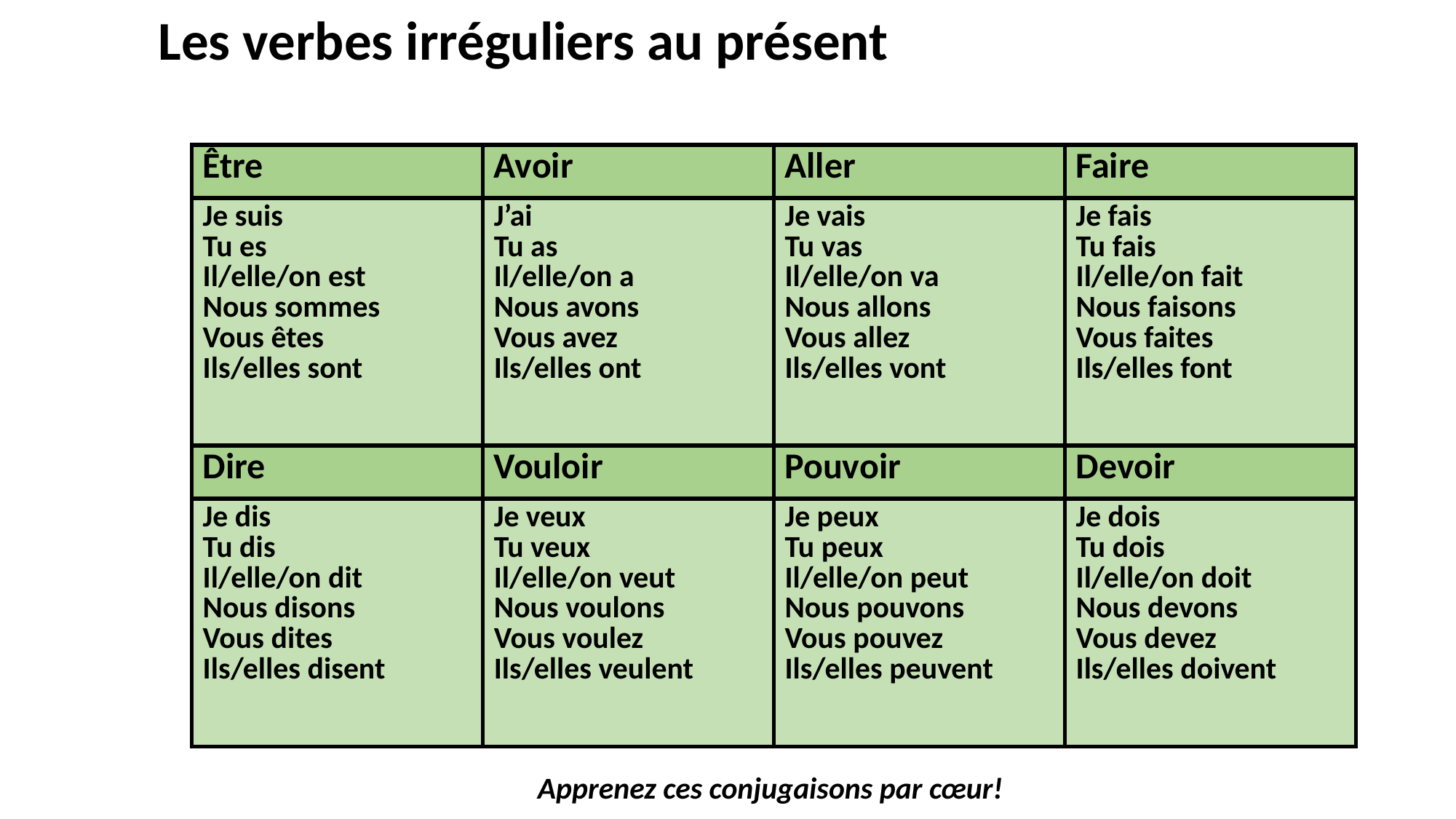

Les verbes irréguliers au présent
| Être | Avoir | Aller | Faire |
| --- | --- | --- | --- |
| Je suis Tu es Il/elle/on est Nous sommes Vous êtes Ils/elles sont | J’ai Tu as Il/elle/on a Nous avons Vous avez Ils/elles ont | Je vais Tu vas Il/elle/on va Nous allons Vous allez Ils/elles vont | Je fais Tu fais Il/elle/on fait Nous faisons Vous faites Ils/elles font |
| Dire | Vouloir | Pouvoir | Devoir |
| Je dis Tu dis Il/elle/on dit Nous disons Vous dites Ils/elles disent | Je veux Tu veux Il/elle/on veut Nous voulons Vous voulez Ils/elles veulent | Je peux Tu peux Il/elle/on peut Nous pouvons Vous pouvez Ils/elles peuvent | Je dois Tu dois Il/elle/on doit Nous devons Vous devez Ils/elles doivent |
Apprenez ces conjugaisons par cœur!